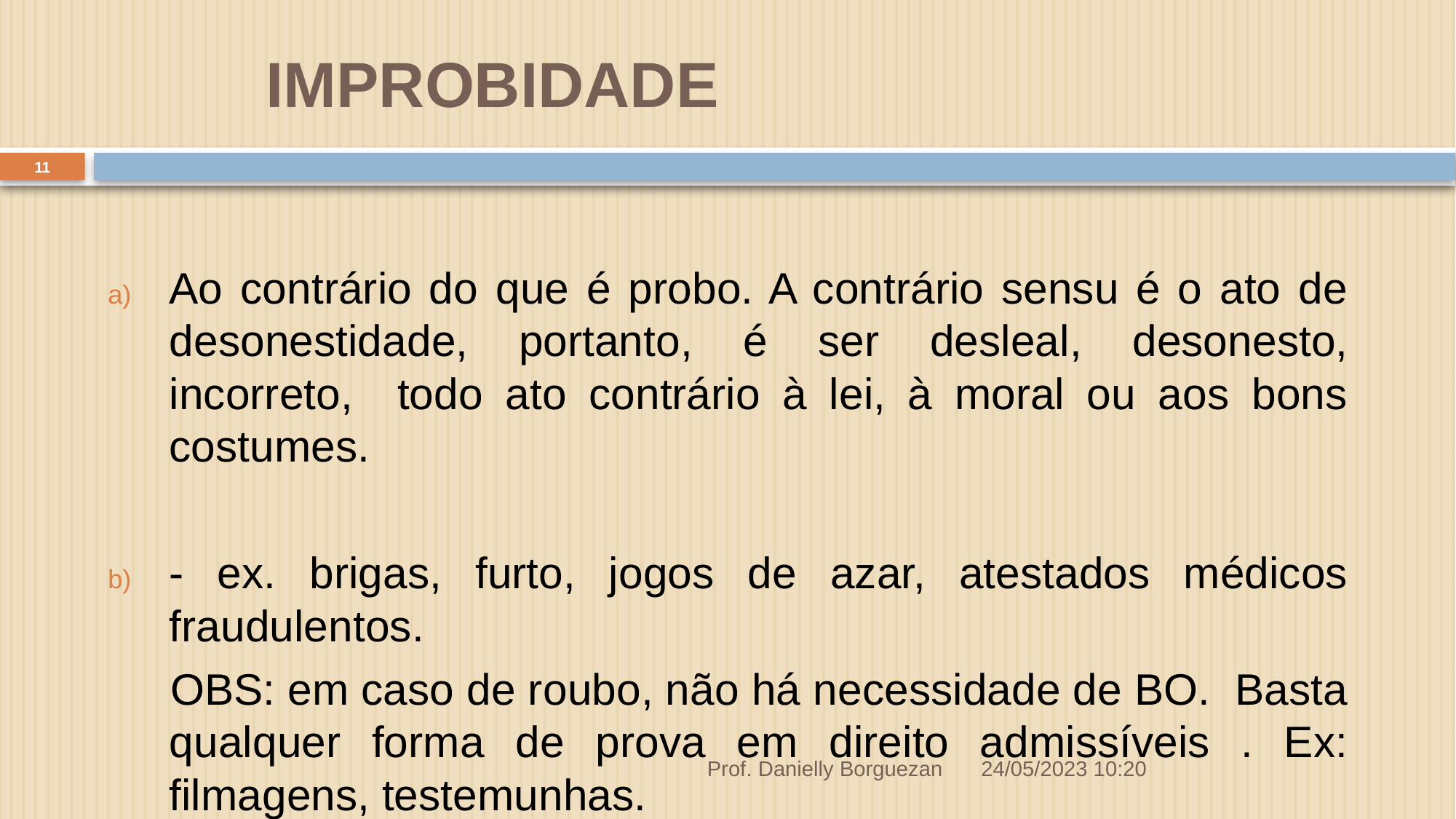

# IMPROBIDADE
11

Ao contrário do que é probo. A contrário sensu é o ato de desonestidade, portanto, é ser desleal, desonesto, incorreto,  todo ato contrário à lei, à moral ou aos bons costumes.

- ex. brigas, furto, jogos de azar, atestados médicos fraudulentos.
     OBS: em caso de roubo, não há necessidade de BO.  Basta qualquer forma de prova em direito admissíveis . Ex: filmagens, testemunhas.

Prof. Danielly Borguezan
24/05/2023 10:20